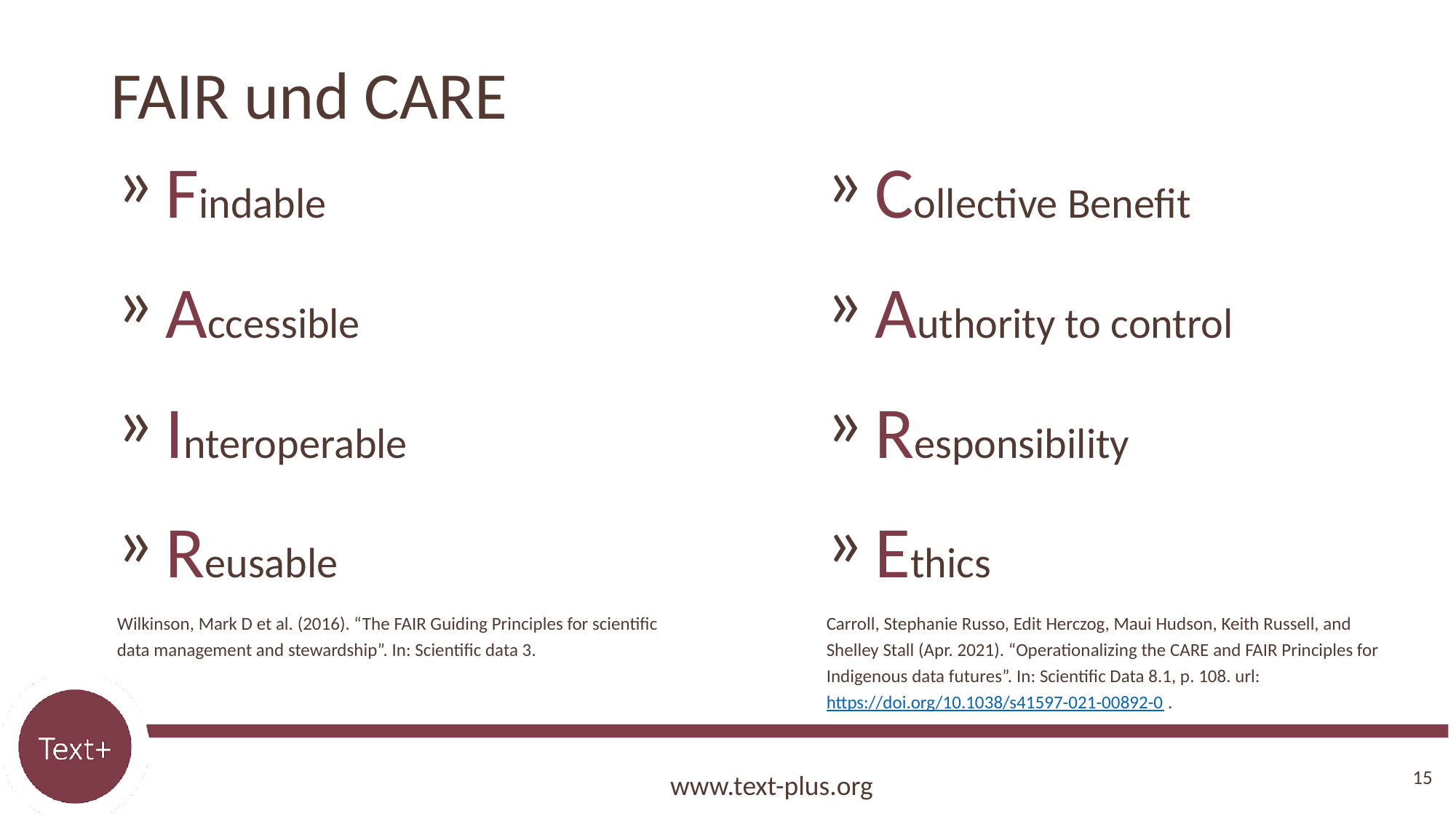

# FAIR und CARE
Findable
Accessible
Interoperable
Reusable
Wilkinson, Mark D et al. (2016). “The FAIR Guiding Principles for scientific data management and stewardship”. In: Scientific data 3.

Collective Benefit
Authority to control
Responsibility
Ethics
Carroll, Stephanie Russo, Edit Herczog, Maui Hudson, Keith Russell, and Shelley Stall (Apr. 2021). “Operationalizing the CARE and FAIR Principles for Indigenous data futures”. In: Scientific Data 8.1, p. 108. url: https://doi.org/10.1038/s41597-021-00892-0 .

15
www.text-plus.org